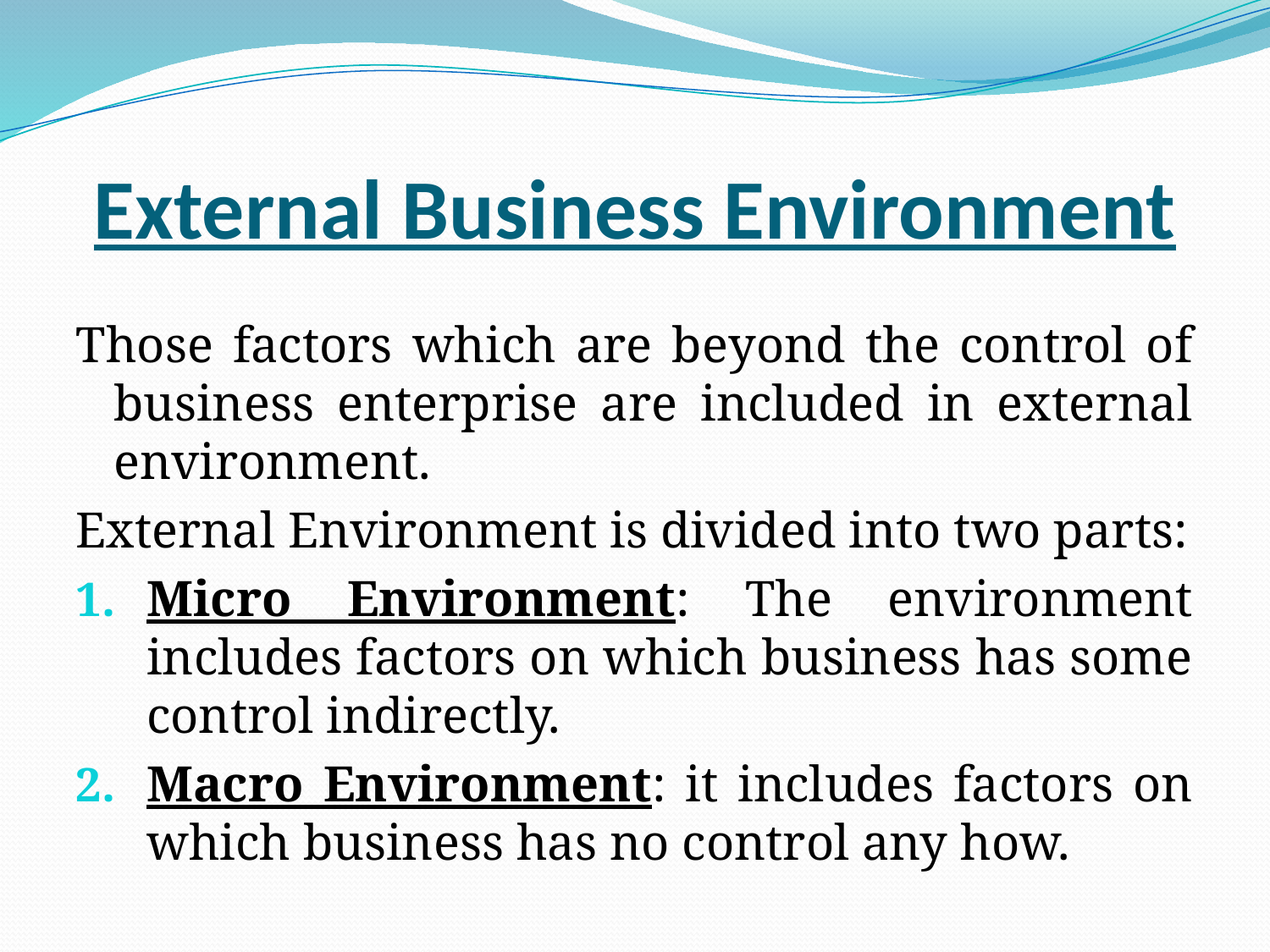

# External Business Environment
Those factors which are beyond the control of business enterprise are included in external environment.
External Environment is divided into two parts:
Micro Environment: The environment includes factors on which business has some control indirectly.
Macro Environment: it includes factors on which business has no control any how.